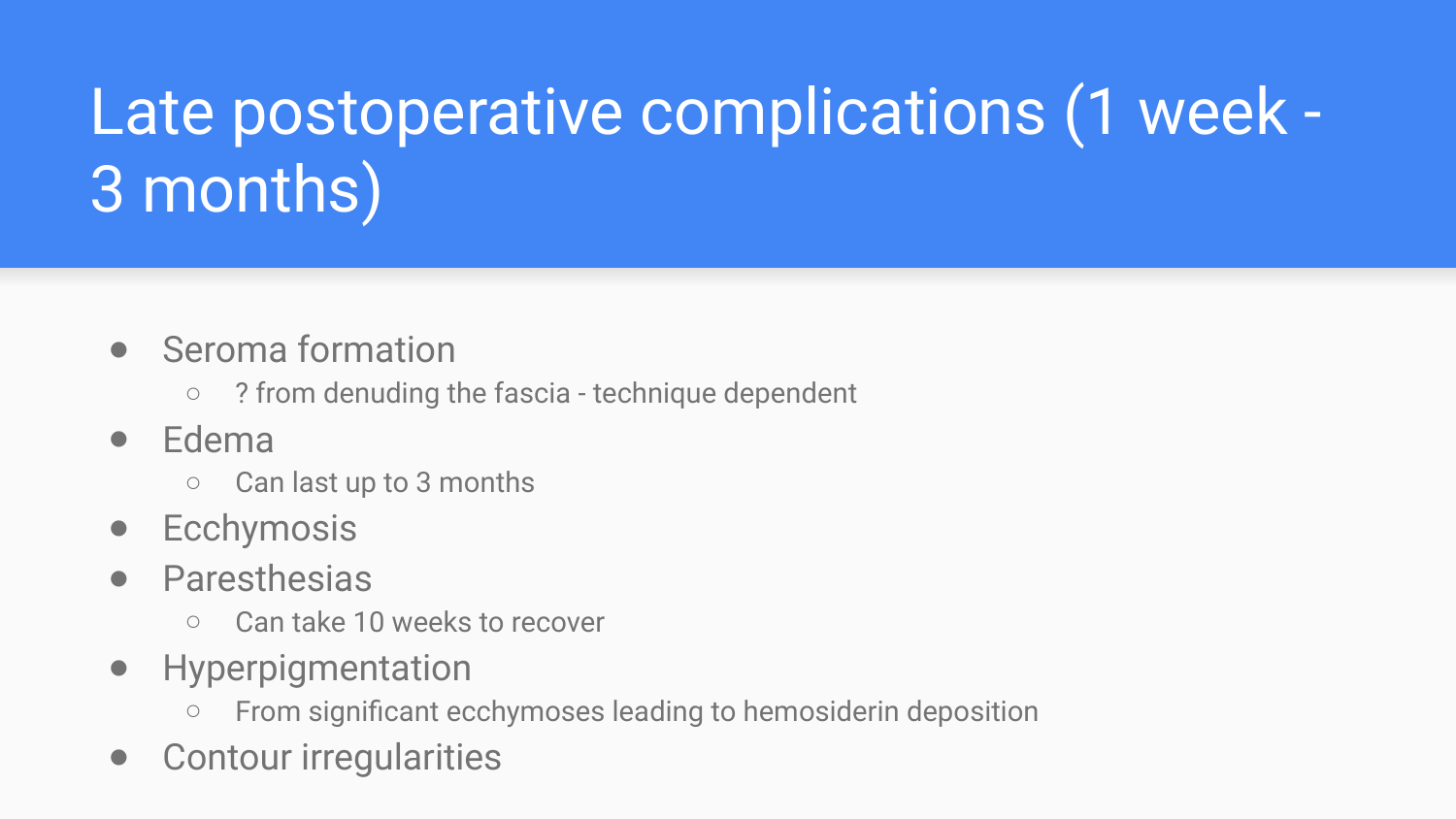

# Late postoperative complications (1 week - 3 months)
Seroma formation
? from denuding the fascia - technique dependent
Edema
Can last up to 3 months
Ecchymosis
Paresthesias
Can take 10 weeks to recover
Hyperpigmentation
From significant ecchymoses leading to hemosiderin deposition
Contour irregularities